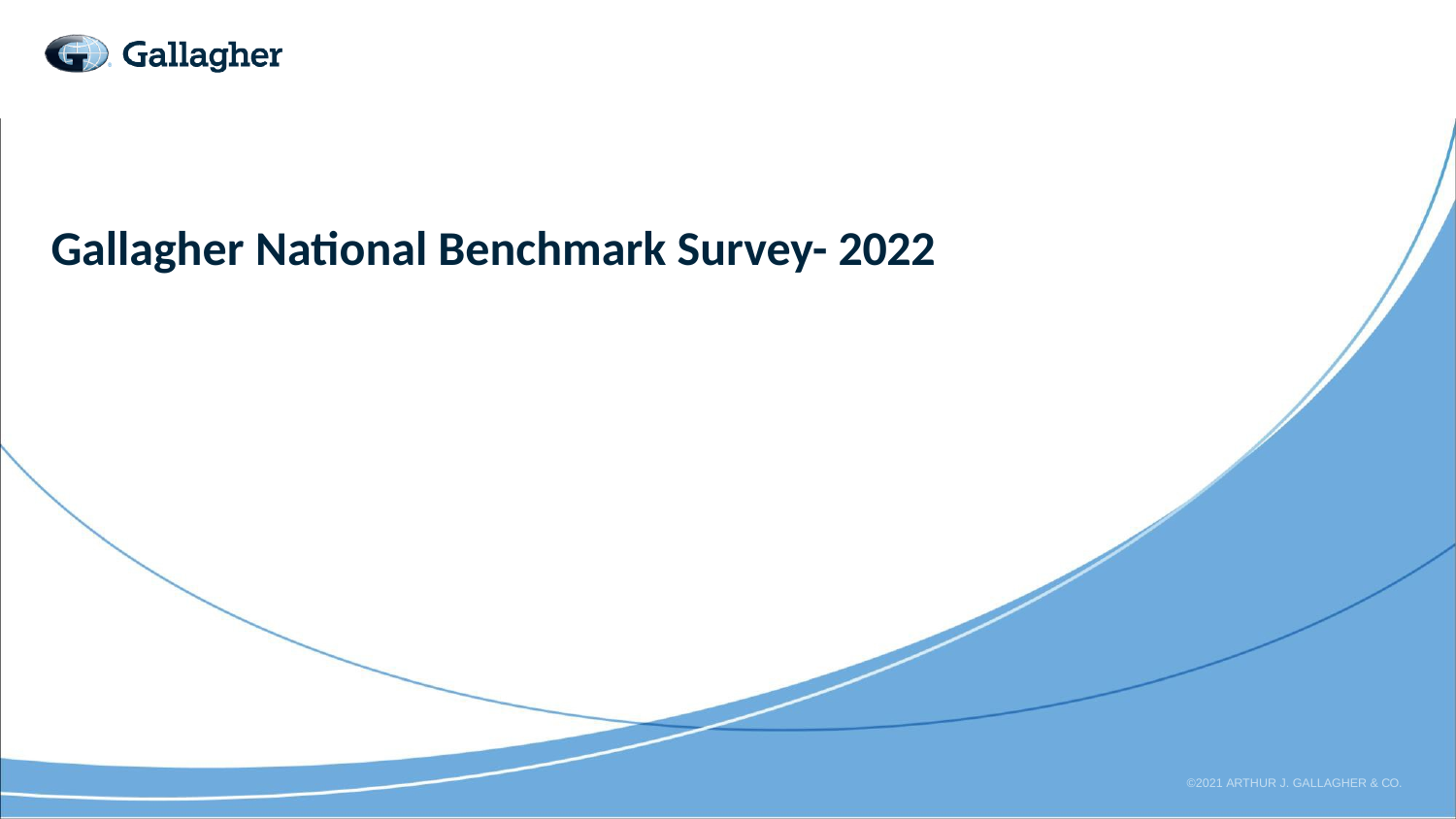

# Gallagher National Benchmark Survey- 2022
©2021 ARTHUR J. GALLAGHER & CO.